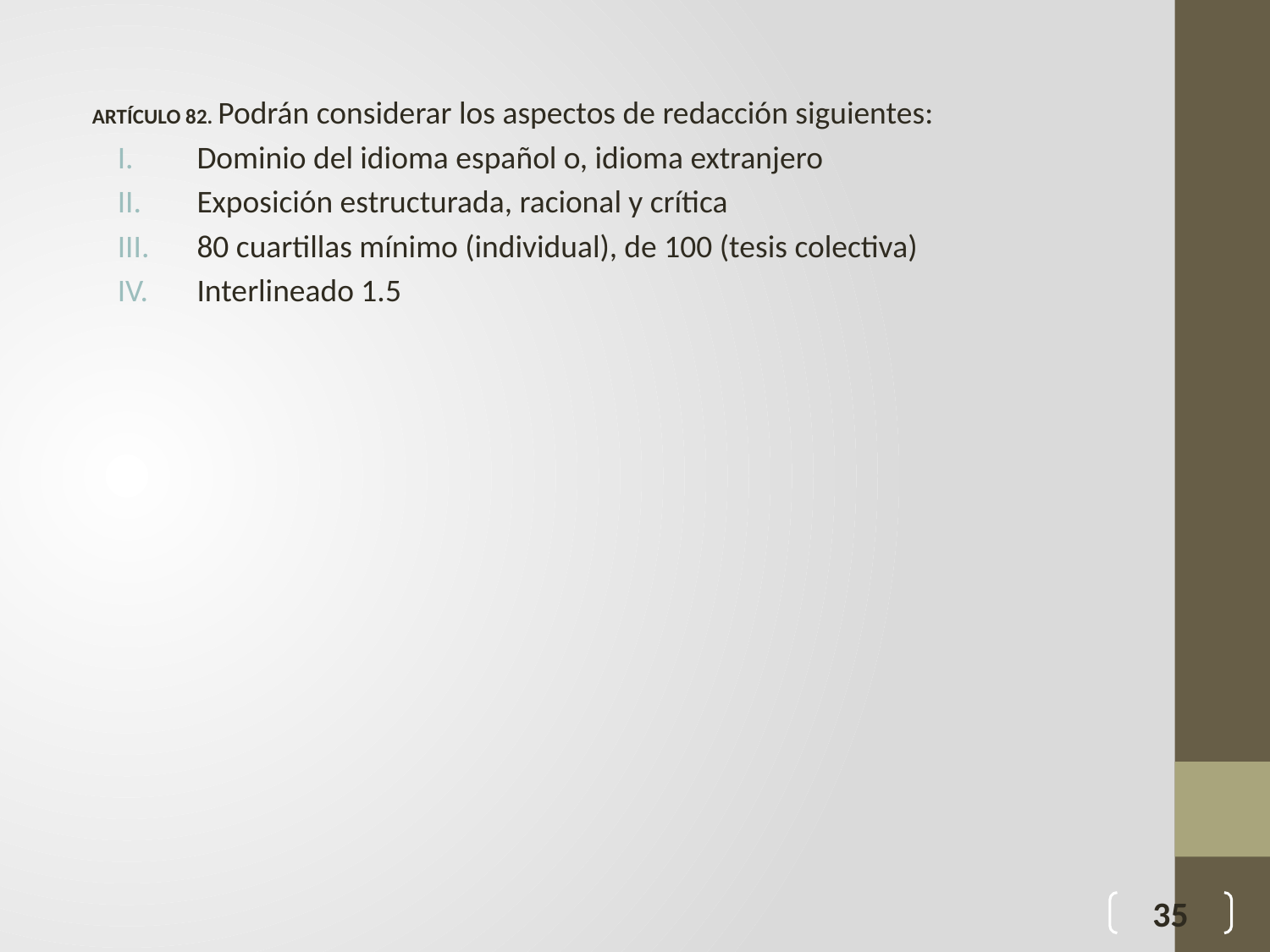

ARTÍCULO 82. Podrán considerar los aspectos de redacción siguientes:
Dominio del idioma español o, idioma extranjero
Exposición estructurada, racional y crítica
80 cuartillas mínimo (individual), de 100 (tesis colectiva)
Interlineado 1.5

35